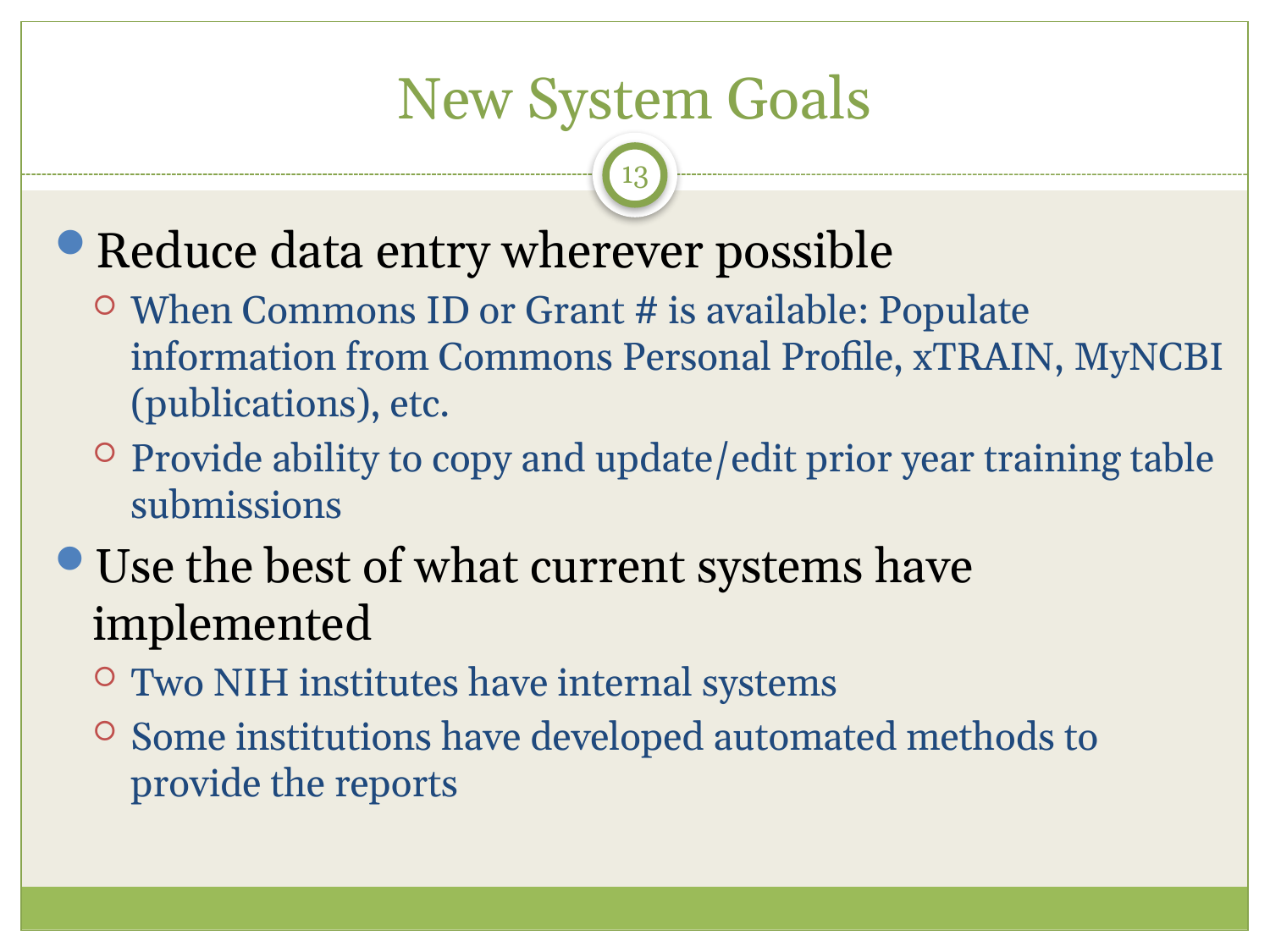

# New System Goals
13
Reduce data entry wherever possible
When Commons ID or Grant # is available: Populate information from Commons Personal Profile, xTRAIN, MyNCBI (publications), etc.
Provide ability to copy and update/edit prior year training table submissions
Use the best of what current systems have implemented
Two NIH institutes have internal systems
Some institutions have developed automated methods to provide the reports